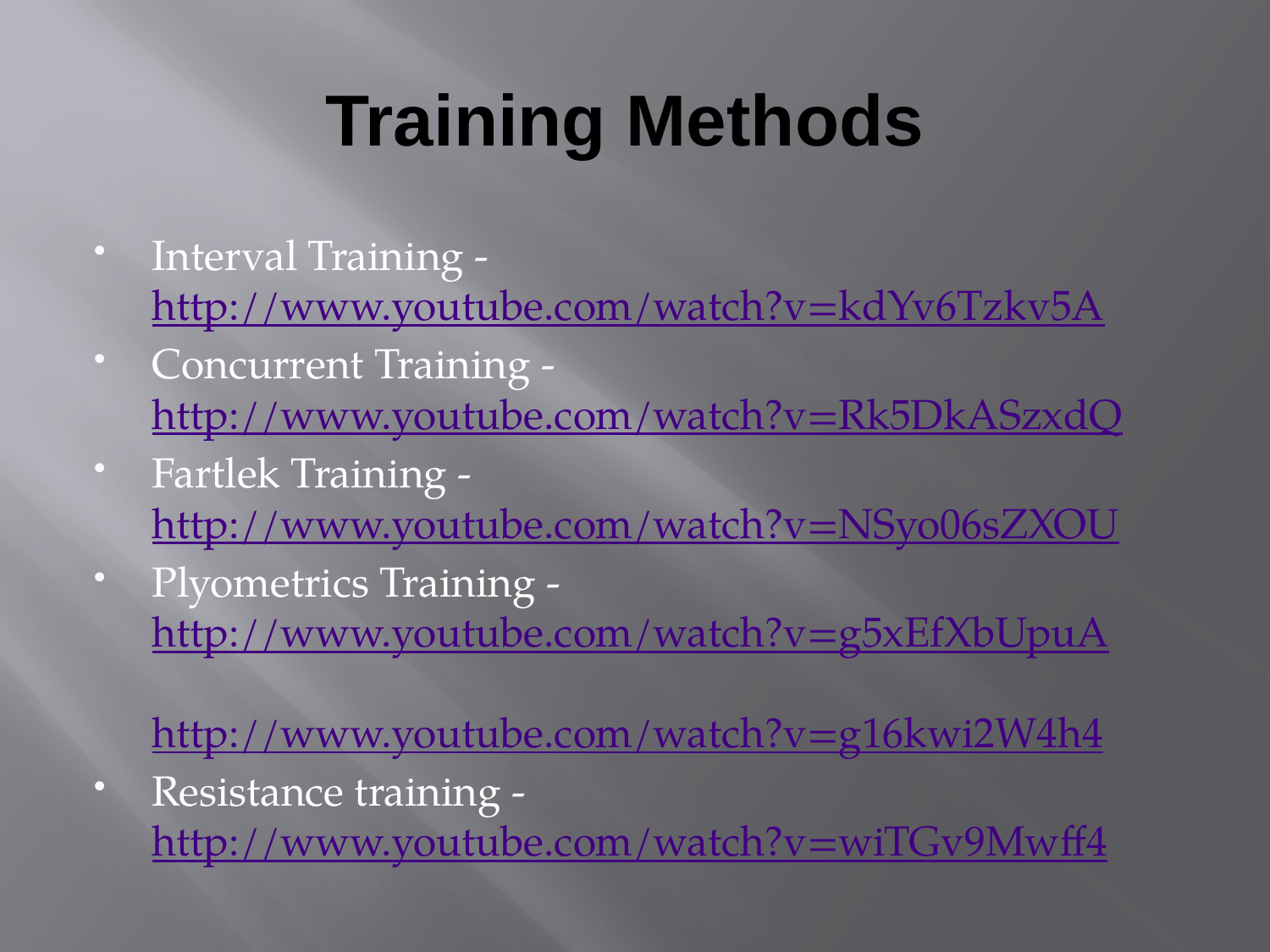

# Training Methods
Interval Training - http://www.youtube.com/watch?v=kdYv6Tzkv5A
Concurrent Training - http://www.youtube.com/watch?v=Rk5DkASzxdQ
Fartlek Training - http://www.youtube.com/watch?v=NSyo06sZXOU
Plyometrics Training - http://www.youtube.com/watch?v=g5xEfXbUpuA                                      http://www.youtube.com/watch?v=g16kwi2W4h4
Resistance training - http://www.youtube.com/watch?v=wiTGv9Mwff4